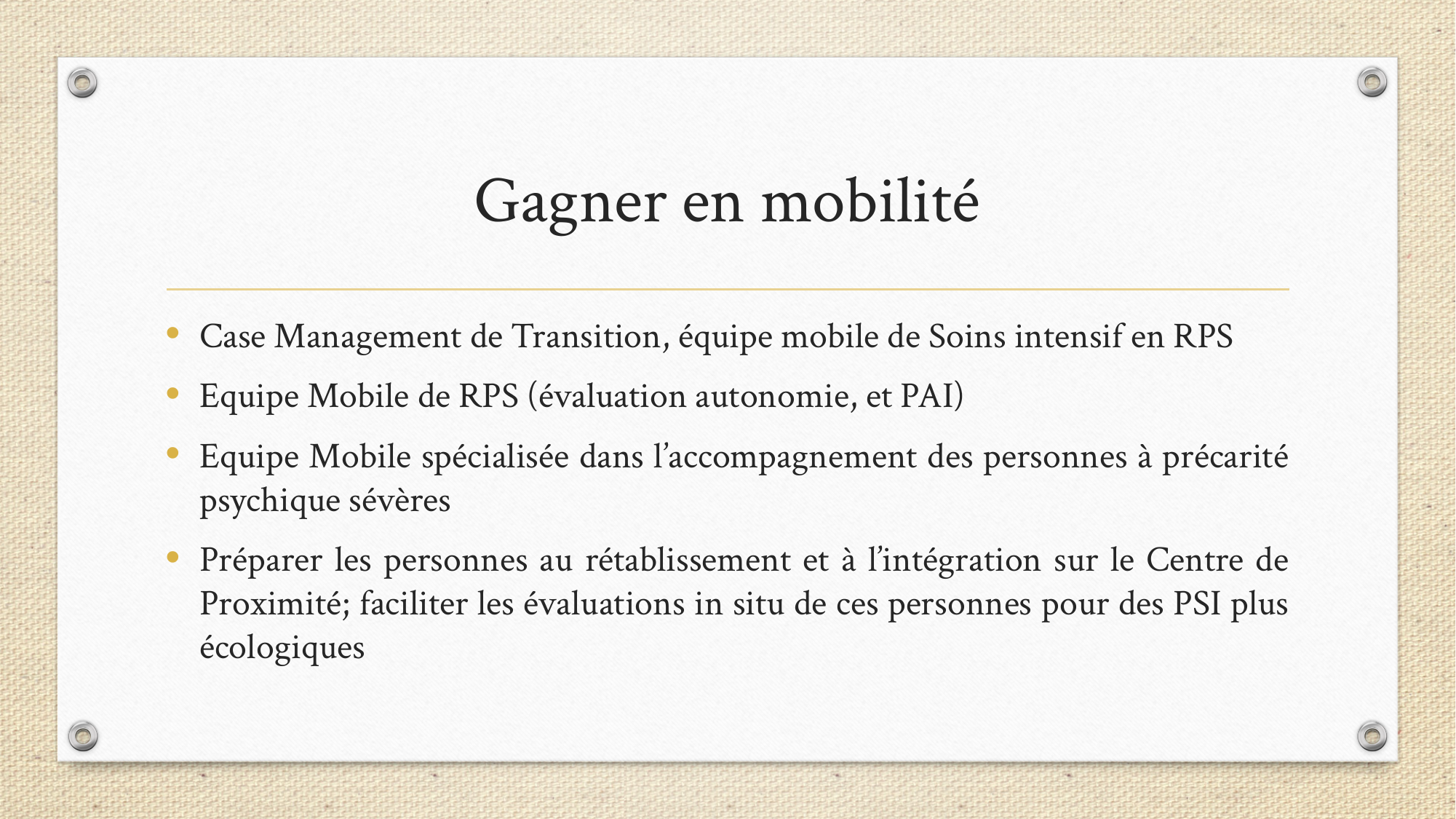

# Gagner en mobilité
Case Management de Transition, équipe mobile de Soins intensif en RPS
Equipe Mobile de RPS (évaluation autonomie, et PAI)
Equipe Mobile spécialisée dans l’accompagnement des personnes à précarité psychique sévères
Préparer les personnes au rétablissement et à l’intégration sur le Centre de Proximité; faciliter les évaluations in situ de ces personnes pour des PSI plus écologiques